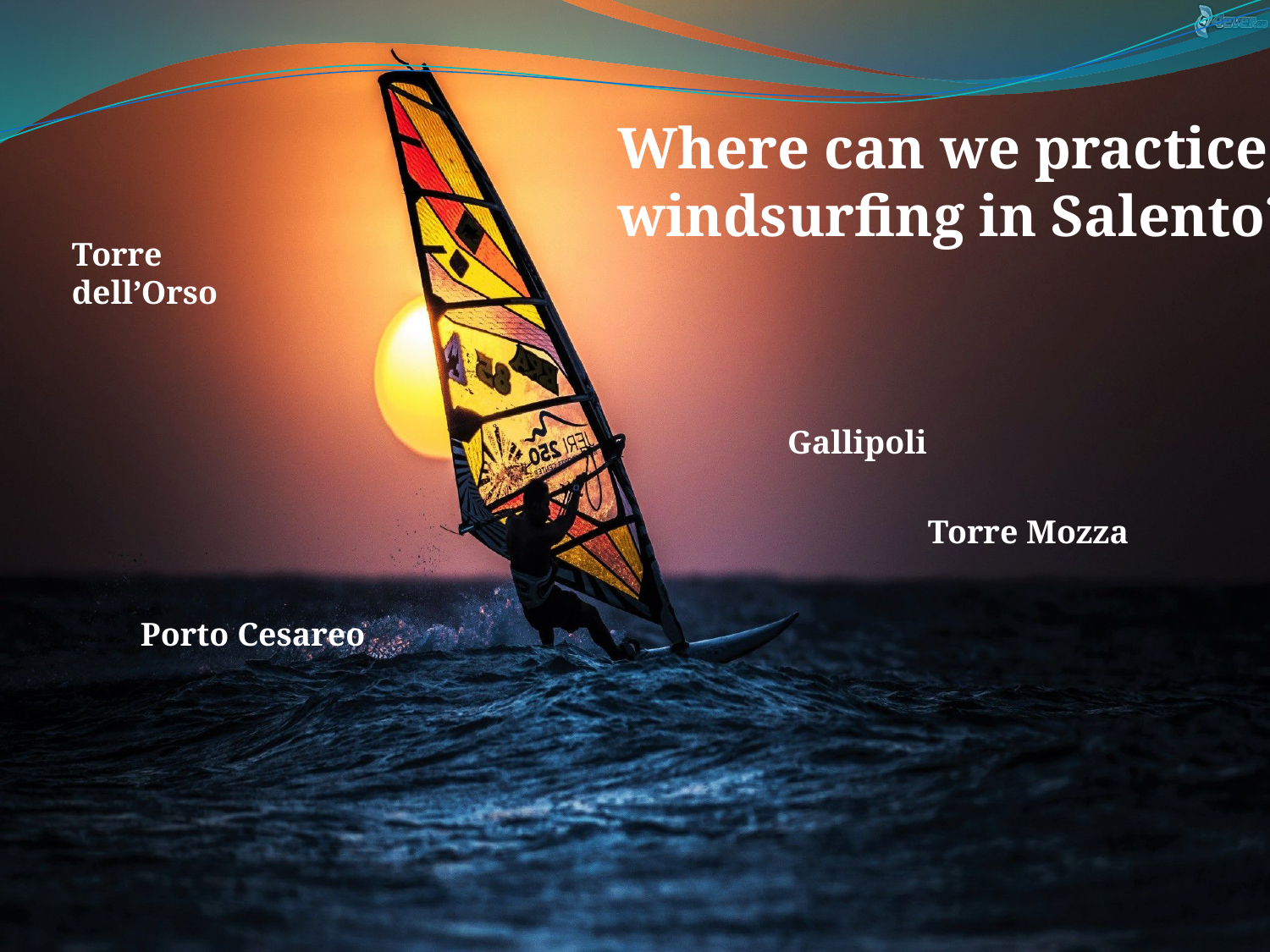

Where can we practice windsurfing in Salento?
Torre dell’Orso
Gallipoli
Torre Mozza
Porto Cesareo